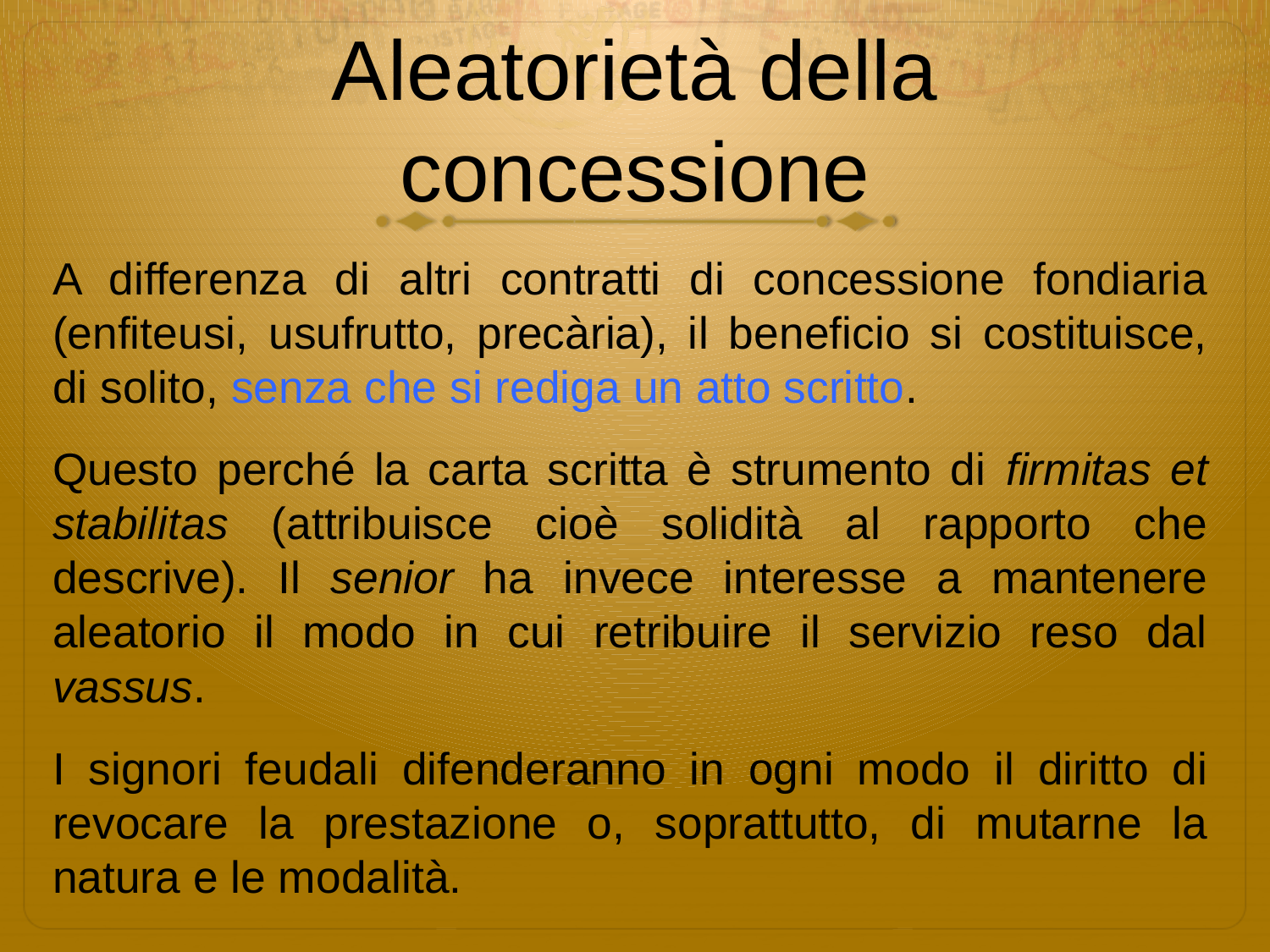

# Aleatorietà della concessione
A differenza di altri contratti di concessione fondiaria (enfiteusi, usufrutto, precària), il beneficio si costituisce, di solito, senza che si rediga un atto scritto.
Questo perché la carta scritta è strumento di firmitas et stabilitas (attribuisce cioè solidità al rapporto che descrive). Il senior ha invece interesse a mantenere aleatorio il modo in cui retribuire il servizio reso dal vassus.
I signori feudali difenderanno in ogni modo il diritto di revocare la prestazione o, soprattutto, di mutarne la natura e le modalità.